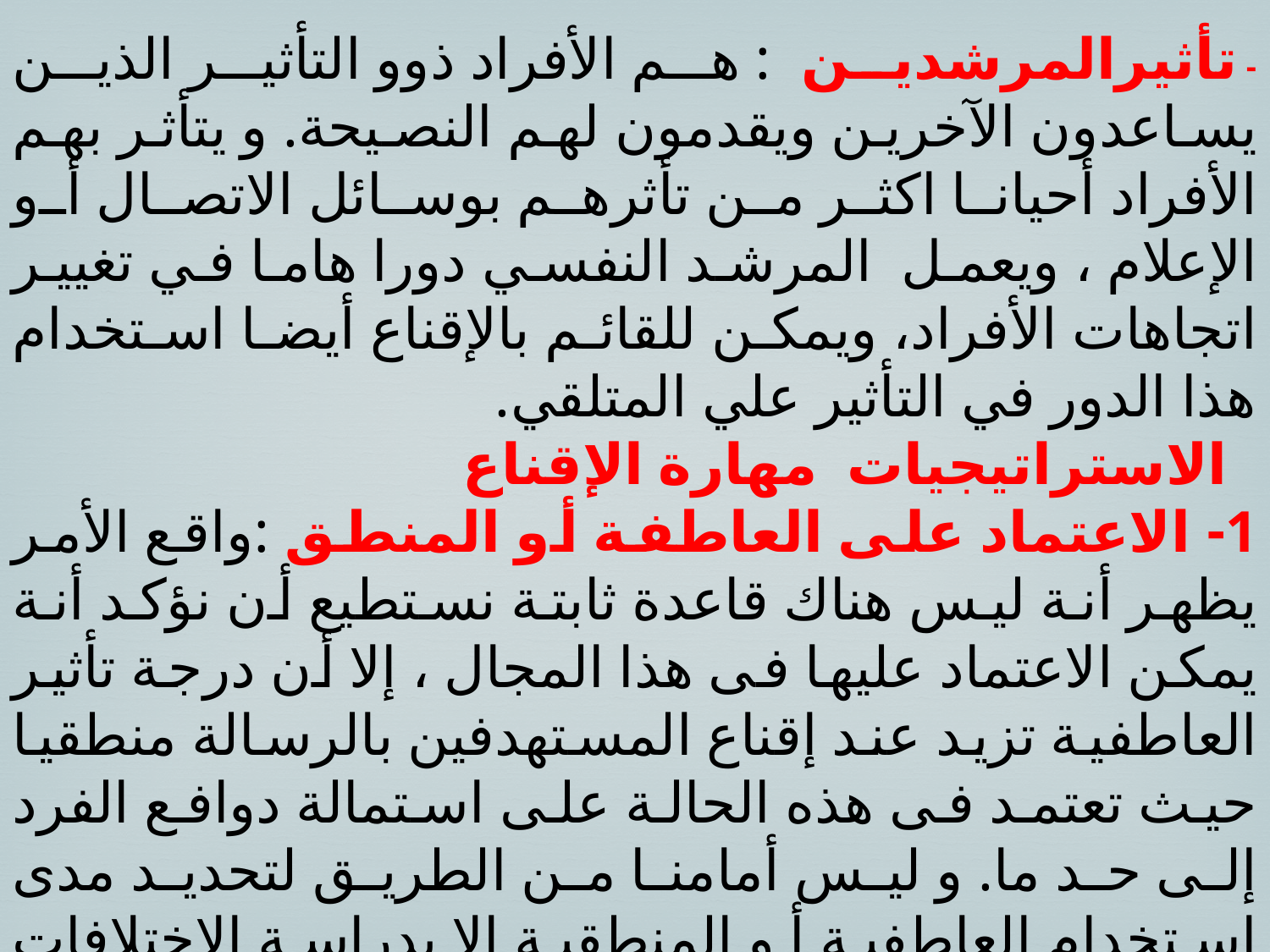

- تأثيرالمرشدين  : هم الأفراد ذوو التأثير الذين يساعدون الآخرين ويقدمون لهم النصيحة. و يتأثر بهم الأفراد أحيانا اكثر من تأثرهم بوسائل الاتصال أو الإعلام ، ويعمل  المرشد النفسي دورا هاما في تغيير اتجاهات الأفراد، ويمكن للقائم بالإقناع أيضا استخدام هذا الدور في التأثير علي المتلقي.
  الاستراتيجيات  مهارة الإقناع
1- الاعتماد على العاطفة أو المنطق :واقع الأمر يظهر أنة ليس هناك قاعدة ثابتة نستطيع أن نؤكد أنة يمكن الاعتماد عليها فى هذا المجال ، إلا أن درجة تأثير العاطفية تزيد عند إقناع المستهدفين بالرسالة منطقيا حيث تعتمد فى هذه الحالة على استمالة دوافع الفرد إلى حد ما. و ليس أمامنا من الطريق لتحديد مدى استخدام العاطفية أو المنطقية إلا بدراسة الاختلافات الفردية للمستهدفين وعندما تكون هناك خبرة سابقة بين المرسل و المستهدفين فان ذلك سوف يساعد على إمكانية التعرف على كل فرد على حدة أو كل مجموعة صغيرة و الأسلوب المناسب للاستخدام معها.